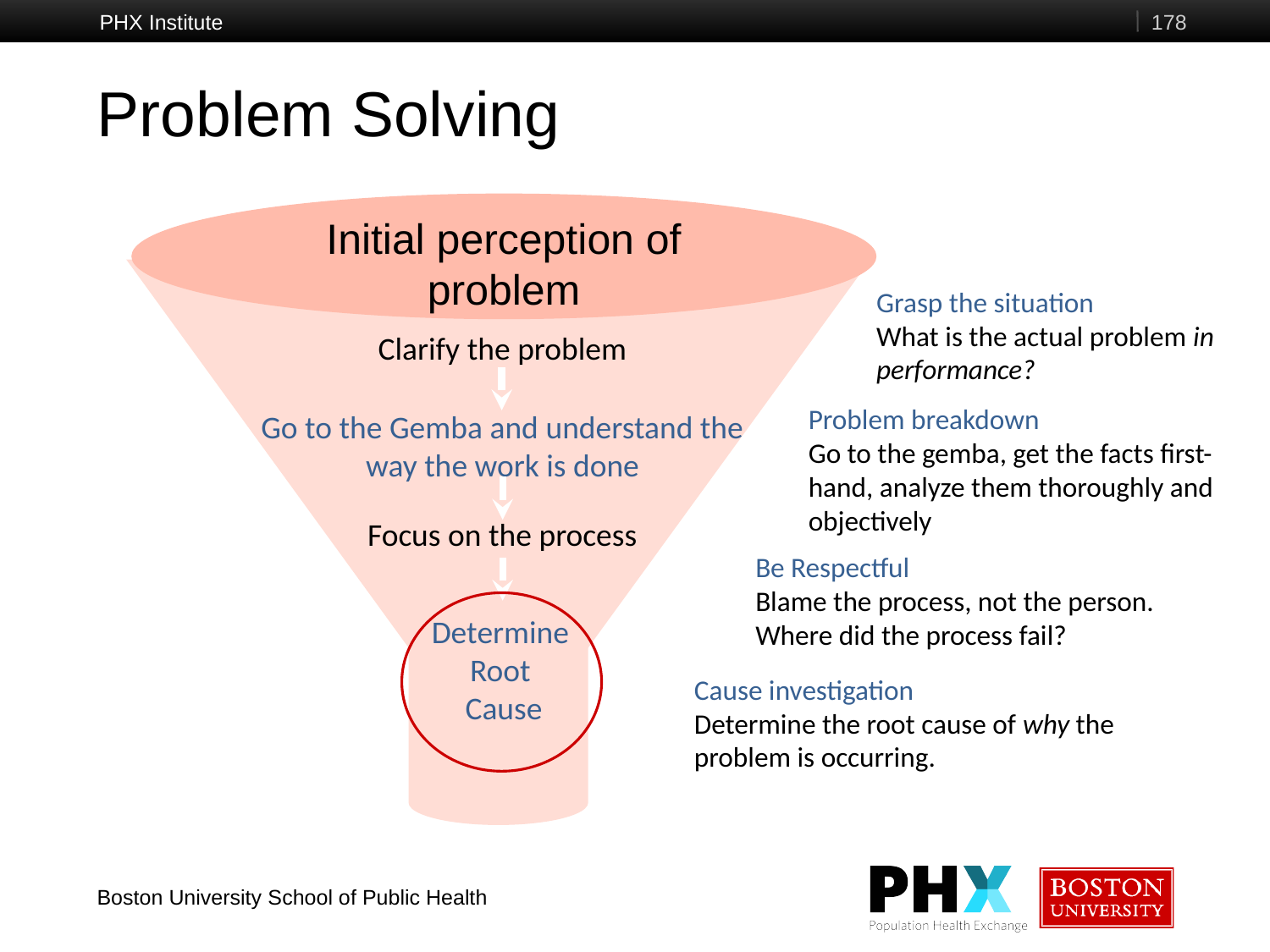

PHX Institute
178
# Problem Solving
Initial perception of problem

Grasp the situation
What is the actual problem in performance?
Clarify the problem
Problem breakdown
Go to the gemba, get the facts first-hand, analyze them thoroughly and objectively
Go to the Gemba and understand the
way the work is done
Focus on the process
Be Respectful
Blame the process, not the person. Where did the process fail?

Determine
Root
Cause

Cause investigation
Determine the root cause of why the problem is occurring.
178